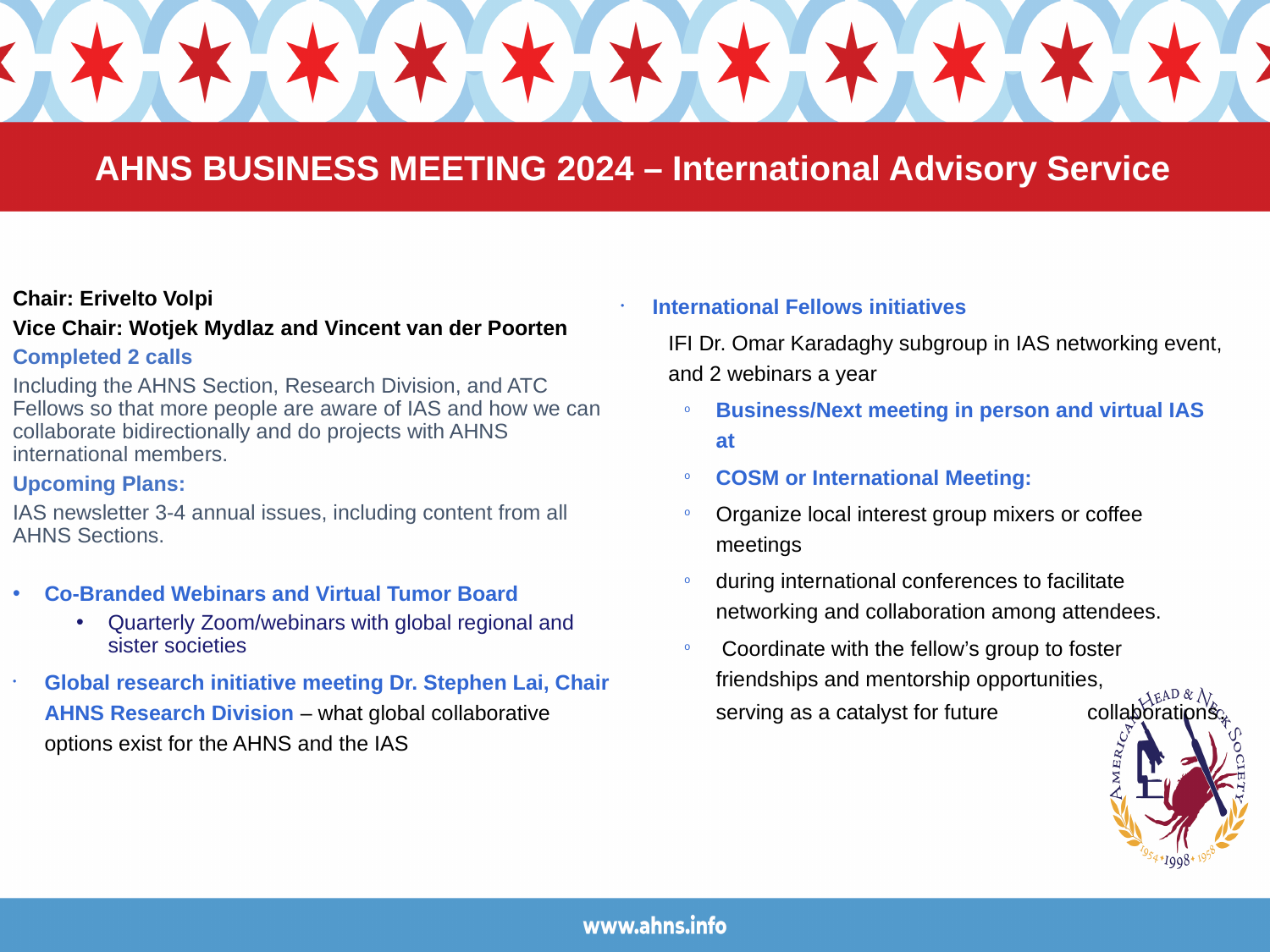

# AHNS BUSINESS MEETING 2024 – International Advisory Service
Chair: Erivelto Volpi
Vice Chair: Wotjek Mydlaz and Vincent van der Poorten
Completed 2 calls
Including the AHNS Section, Research Division, and ATC Fellows so that more people are aware of IAS and how we can collaborate bidirectionally and do projects with AHNS international members.
Upcoming Plans:
IAS newsletter 3-4 annual issues, including content from all AHNS Sections.

Co-Branded Webinars and Virtual Tumor Board
Quarterly Zoom/webinars with global regional and sister societies
Global research initiative meeting Dr. Stephen Lai, Chair AHNS Research Division – what global collaborative options exist for the AHNS and the IAS
International Fellows initiatives
IFI Dr. Omar Karadaghy subgroup in IAS networking event, and 2 webinars a year
Business/Next meeting in person and virtual IAS at
COSM or International Meeting:
Organize local interest group mixers or coffee meetings
during international conferences to facilitate networking and collaboration among attendees.
 Coordinate with the fellow’s group to foster friendships and mentorship opportunities,          serving as a catalyst for future               collaborations.